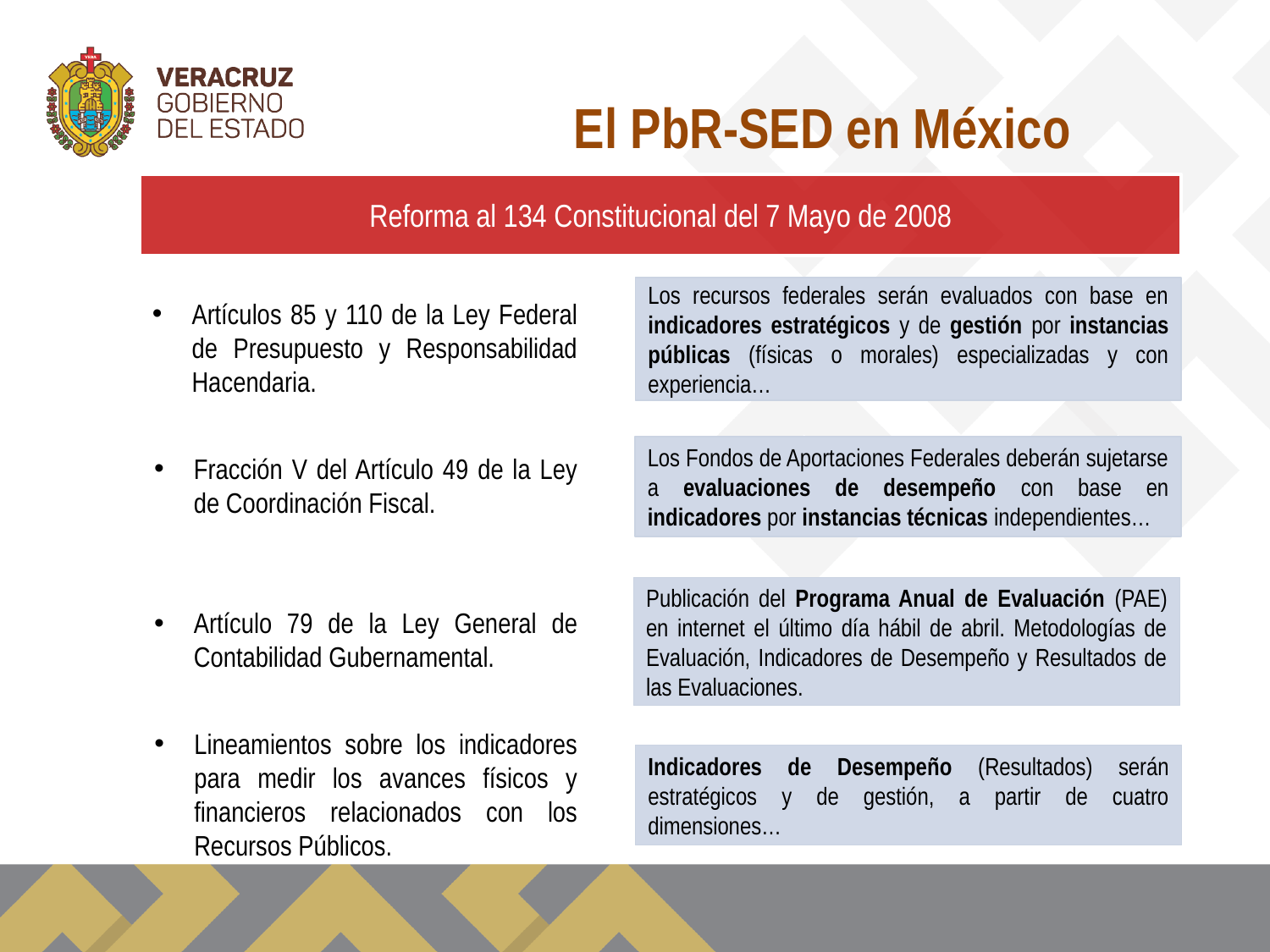

# El PbR-SED en México
Reforma al 134 Constitucional del 7 Mayo de 2008
Los recursos federales serán evaluados con base en indicadores estratégicos y de gestión por instancias públicas (físicas o morales) especializadas y con experiencia…
Artículos 85 y 110 de la Ley Federal de Presupuesto y Responsabilidad Hacendaria.
Los Fondos de Aportaciones Federales deberán sujetarse a evaluaciones de desempeño con base en indicadores por instancias técnicas independientes…
Fracción V del Artículo 49 de la Ley de Coordinación Fiscal.
Publicación del Programa Anual de Evaluación (PAE) en internet el último día hábil de abril. Metodologías de Evaluación, Indicadores de Desempeño y Resultados de las Evaluaciones.
Artículo 79 de la Ley General de Contabilidad Gubernamental.
Lineamientos sobre los indicadores para medir los avances físicos y financieros relacionados con los Recursos Públicos.
Indicadores de Desempeño (Resultados) serán estratégicos y de gestión, a partir de cuatro dimensiones…